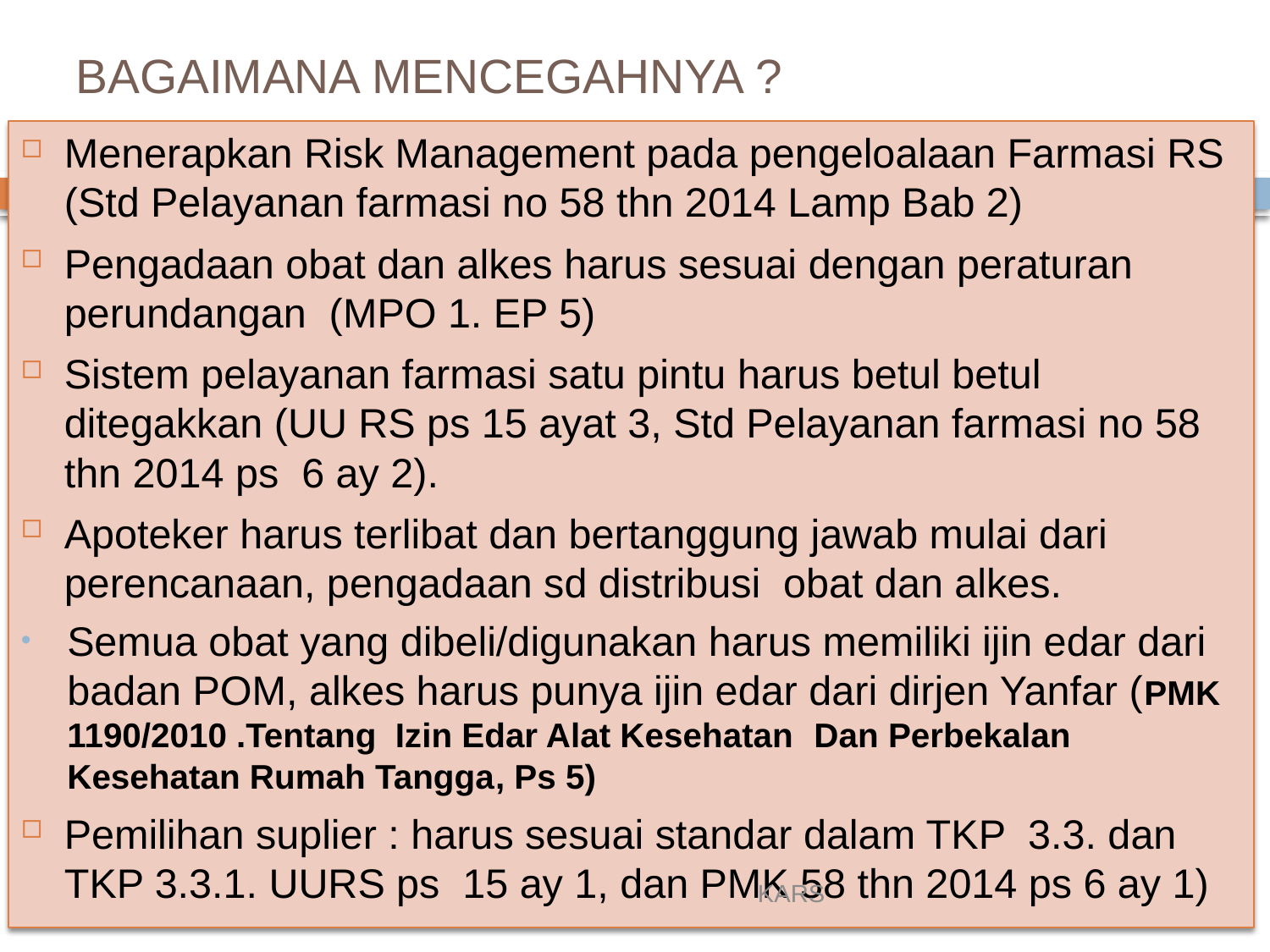

# BAGAIMANA MENCEGAHNYA ?
Menerapkan Risk Management pada pengeloalaan Farmasi RS (Std Pelayanan farmasi no 58 thn 2014 Lamp Bab 2)
Pengadaan obat dan alkes harus sesuai dengan peraturan perundangan  (MPO 1. EP 5)
Sistem pelayanan farmasi satu pintu harus betul betul ditegakkan (UU RS ps 15 ayat 3, Std Pelayanan farmasi no 58 thn 2014 ps  6 ay 2).
Apoteker harus terlibat dan bertanggung jawab mulai dari perencanaan, pengadaan sd distribusi  obat dan alkes.
Semua obat yang dibeli/digunakan harus memiliki ijin edar dari badan POM, alkes harus punya ijin edar dari dirjen Yanfar (PMK 1190/2010 .Tentang  Izin Edar Alat Kesehatan  Dan Perbekalan Kesehatan Rumah Tangga, Ps 5)
Pemilihan suplier : harus sesuai standar dalam TKP  3.3. dan TKP 3.3.1. UURS ps  15 ay 1, dan PMK 58 thn 2014 ps 6 ay 1)

KARS